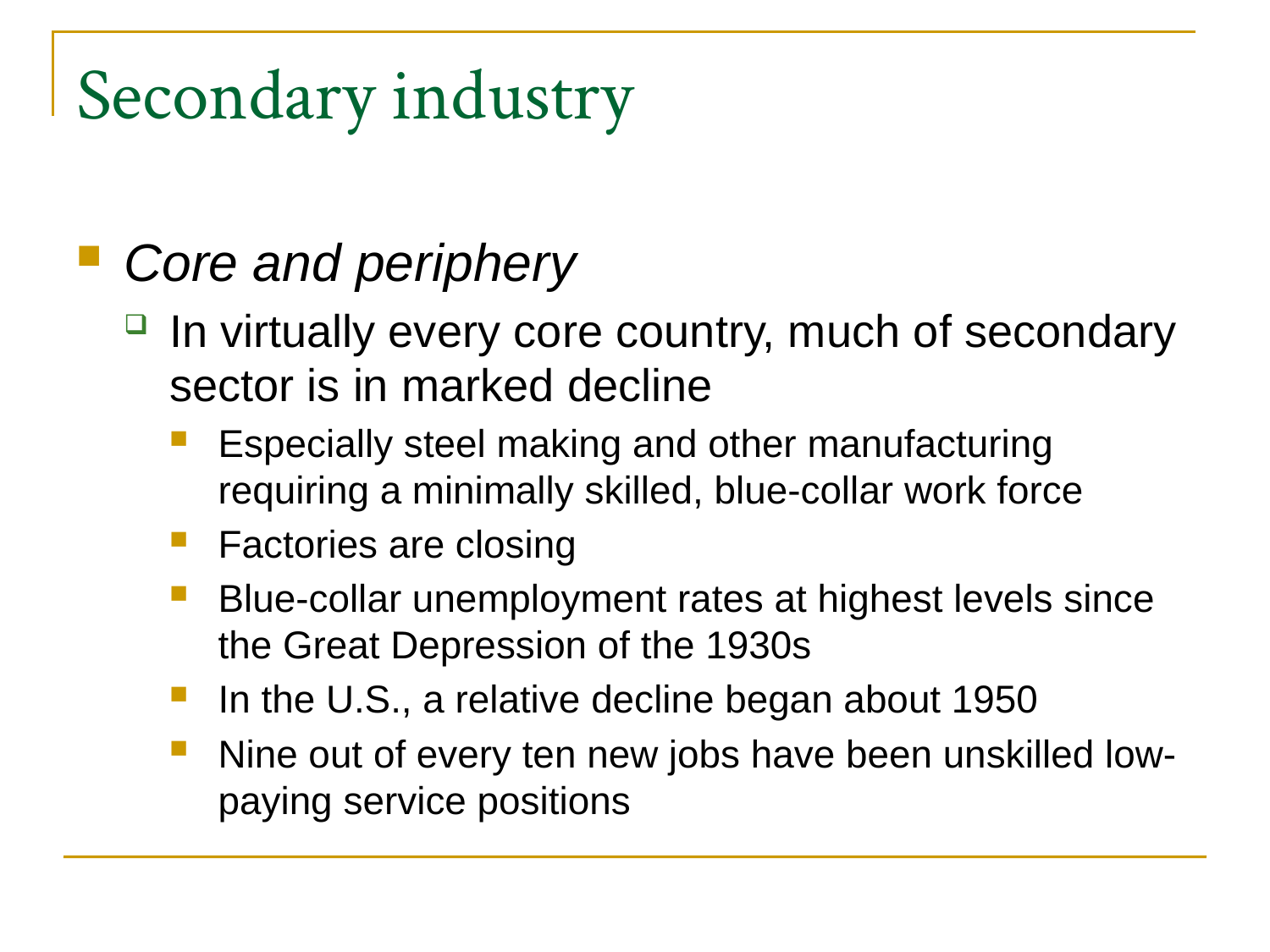

# Secondary industry
Core and periphery
In virtually every core country, much of secondary sector is in marked decline
Especially steel making and other manufacturing requiring a minimally skilled, blue-collar work force
Factories are closing
Blue-collar unemployment rates at highest levels since the Great Depression of the 1930s
In the U.S., a relative decline began about 1950
Nine out of every ten new jobs have been unskilled low-paying service positions